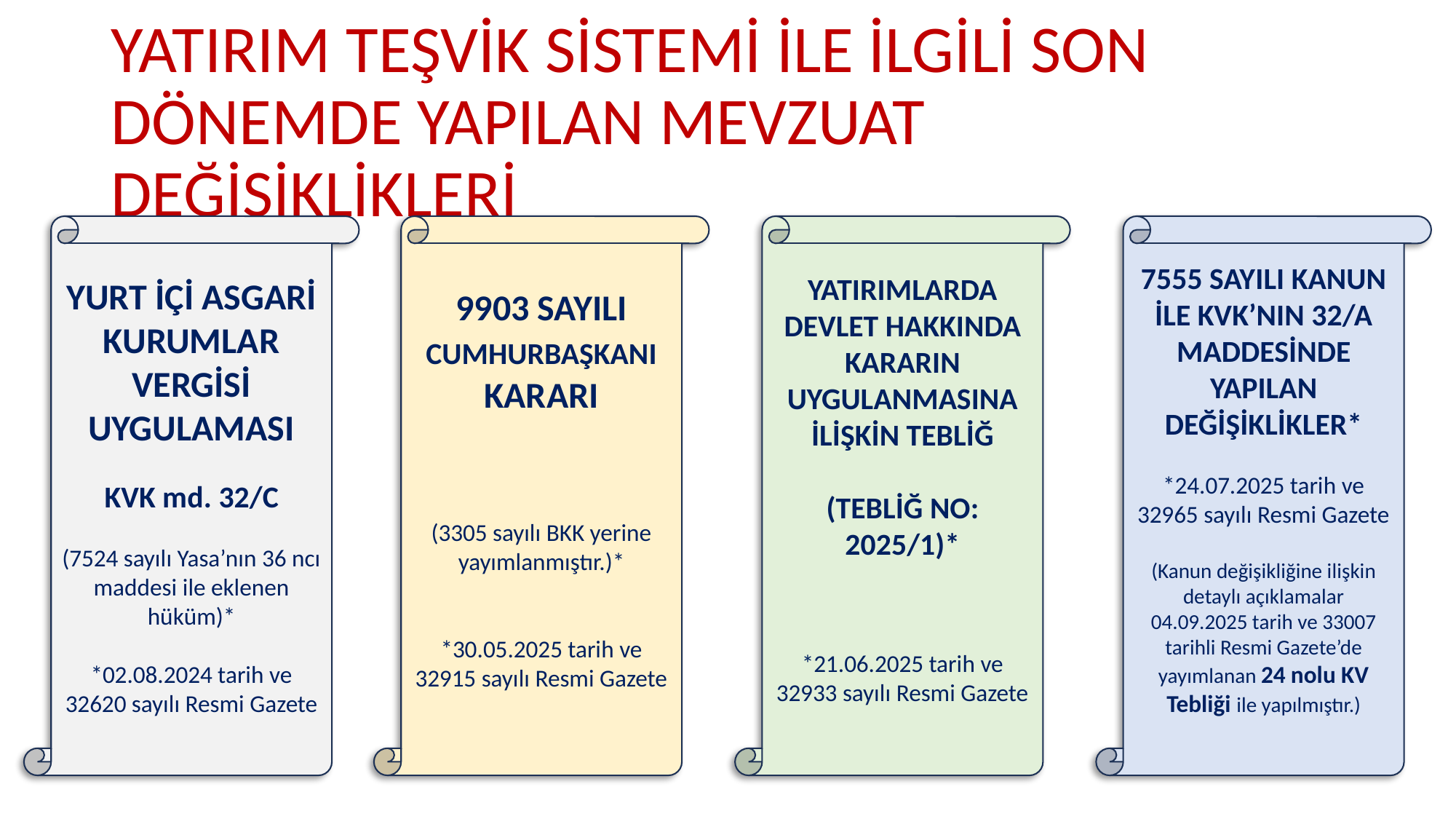

# YATIRIM TEŞVİK SİSTEMİ İLE İLGİLİ SON DÖNEMDE YAPILAN MEVZUAT DEĞİŞİKLİKLERİ
9903 SAYILI CUMHURBAŞKANI KARARI

(3305 sayılı BKK yerine yayımlanmıştır.)*

*30.05.2025 tarih ve 32915 sayılı Resmi Gazete

YATIRIMLARDA DEVLET HAKKINDA KARARIN
UYGULANMASINA İLİŞKİN TEBLİĞ

(TEBLİĞ NO: 2025/1)*

*21.06.2025 tarih ve 32933 sayılı Resmi Gazete

7555 SAYILI KANUN İLE KVK’NIN 32/A MADDESİNDE YAPILAN DEĞİŞİKLİKLER*

*24.07.2025 tarih ve 32965 sayılı Resmi Gazete

(Kanun değişikliğine ilişkin detaylı açıklamalar 04.09.2025 tarih ve 33007 tarihli Resmi Gazete’de yayımlanan 24 nolu KV Tebliği ile yapılmıştır.)

YURT İÇİ ASGARİ KURUMLAR VERGİSİ UYGULAMASI

KVK md. 32/C

(7524 sayılı Yasa’nın 36 ncı maddesi ile eklenen hüküm)*

*02.08.2024 tarih ve 32620 sayılı Resmi Gazete